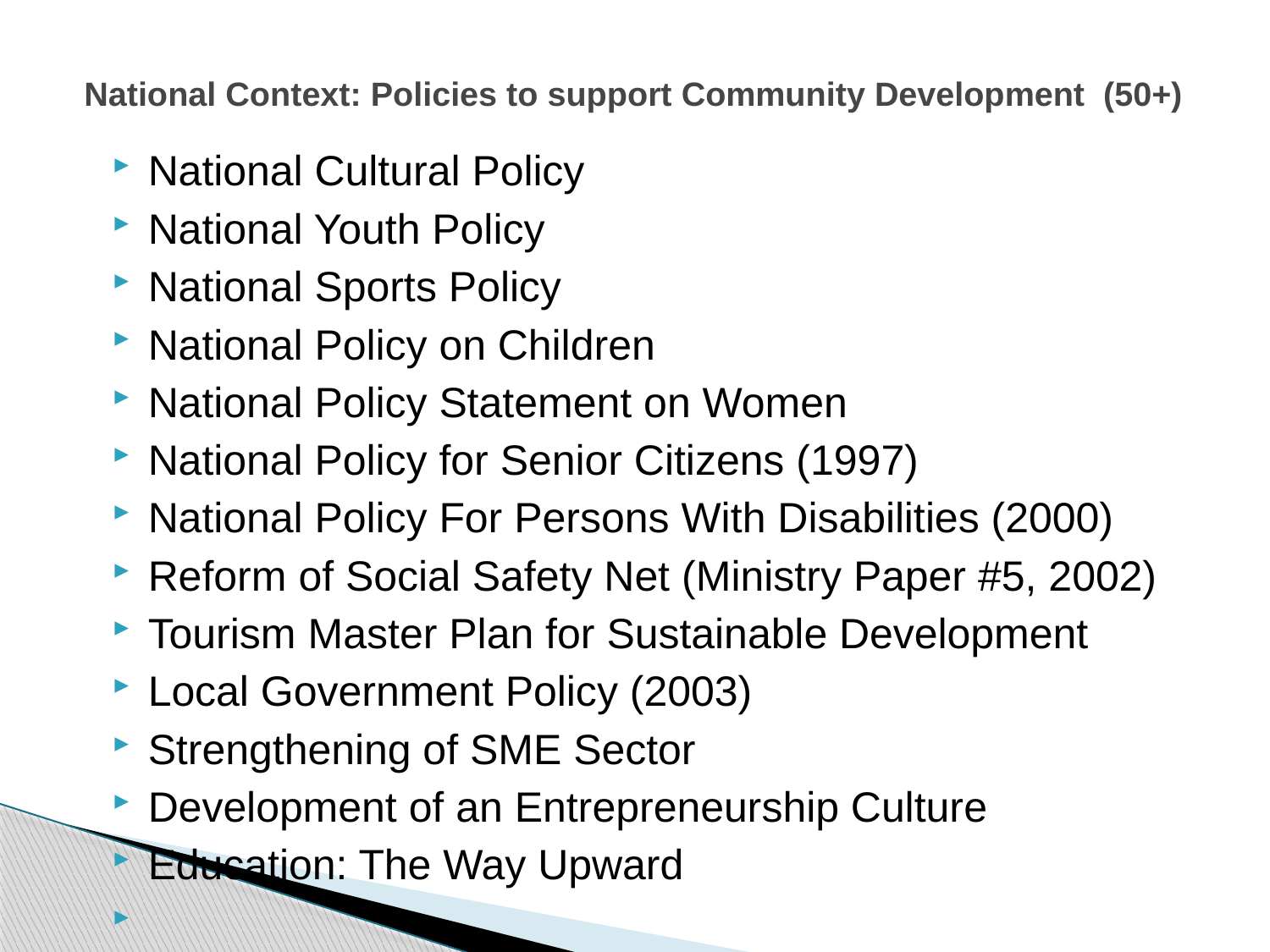

# National Context: Policies to support Community Development  (50+)
National Cultural Policy
National Youth Policy
National Sports Policy
National Policy on Children
National Policy Statement on Women
National Policy for Senior Citizens (1997)
National Policy For Persons With Disabilities (2000)
Reform of Social Safety Net (Ministry Paper #5, 2002)
Tourism Master Plan for Sustainable Development
Local Government Policy (2003)
Strengthening of SME Sector
Development of an Entrepreneurship Culture
Education: The Way Upward